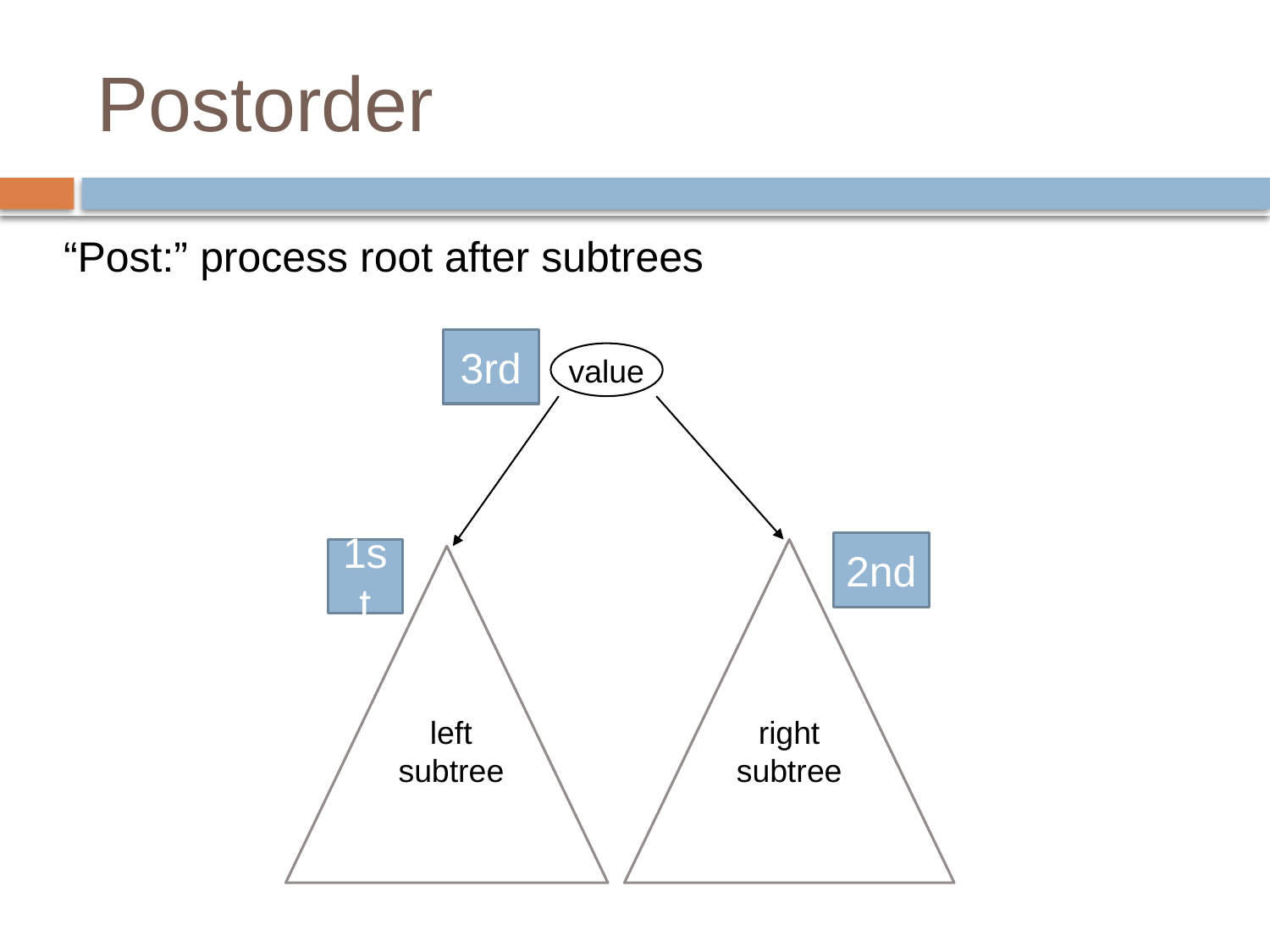

# Postorder
“Post:” process root after subtrees
3rd

value

2nd
1st

left
subtree
right
subtree